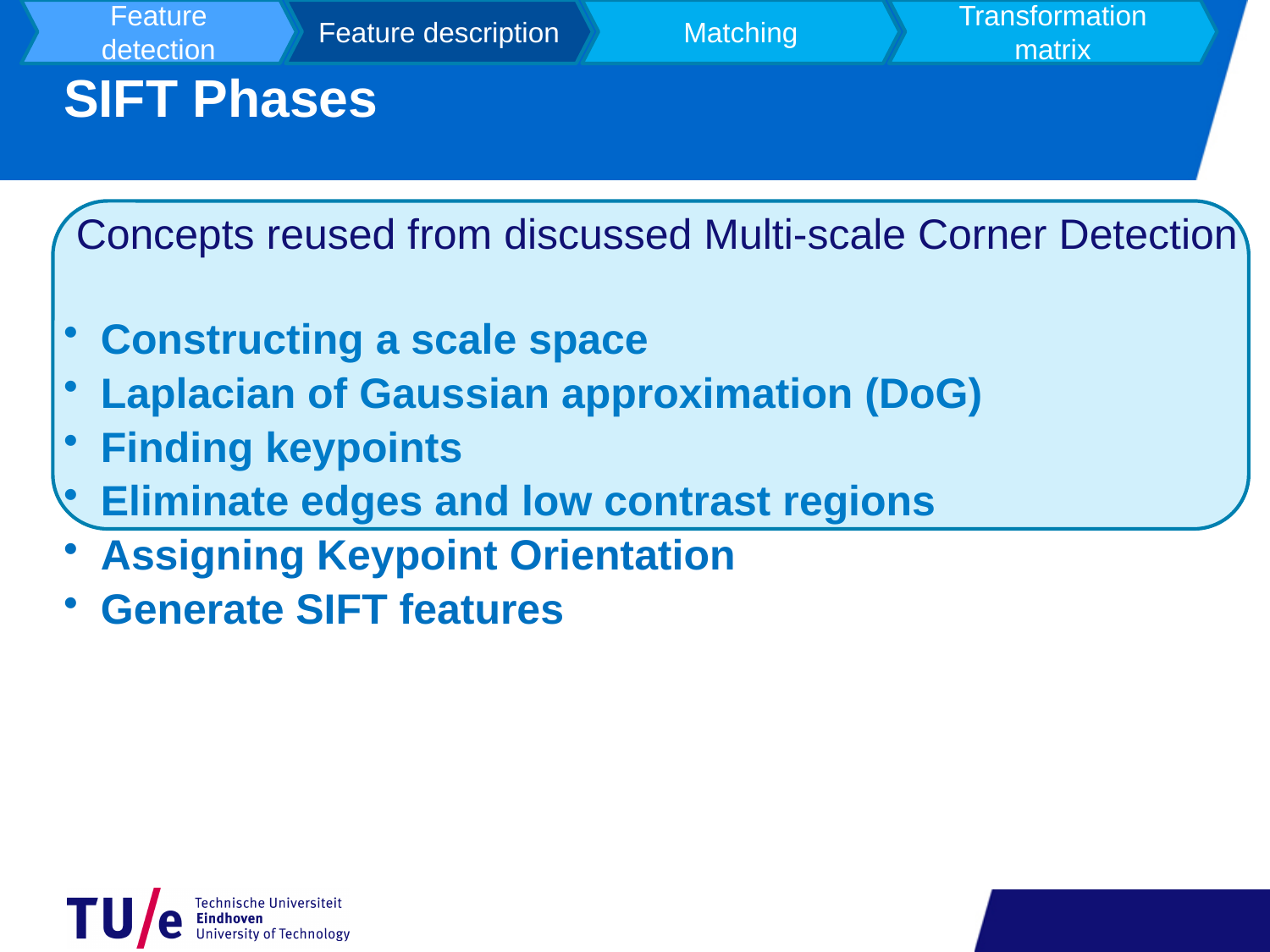

Feature detection
Feature description
Matching
Transformation matrix
# SIFT Phases

Concepts reused from discussed Multi-scale Corner Detection
Constructing a scale space
Laplacian of Gaussian approximation (DoG)
Finding keypoints
Eliminate edges and low contrast regions
Assigning Keypoint Orientation
Generate SIFT features
K. Grauman, B. Leibe